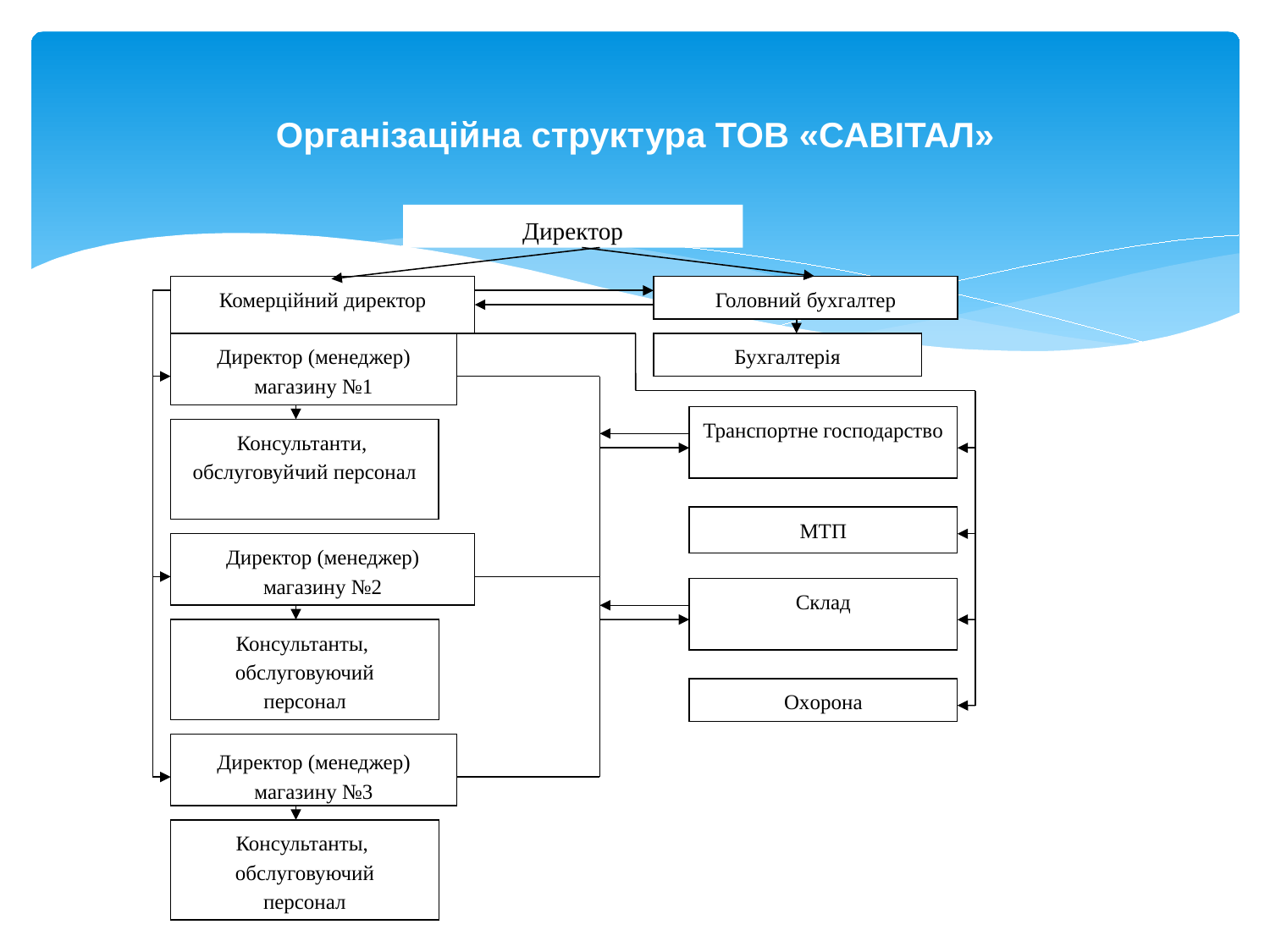

# Організаційна структура ТОВ «САВІТАЛ»

Директор
Комерційний директор
Головний бухгалтер
Директор (менеджер) магазину №1
Бухгалтерія

Транспортне господарство
Консультанти,
обслуговуйчий персонал
МТП
Директор (менеджер) магазину №2

Склад
Консультанты,
обслуговуючий
персонал
Охорона
Директор (менеджер) магазину №3

Консультанты,
обслуговуючий
персонал